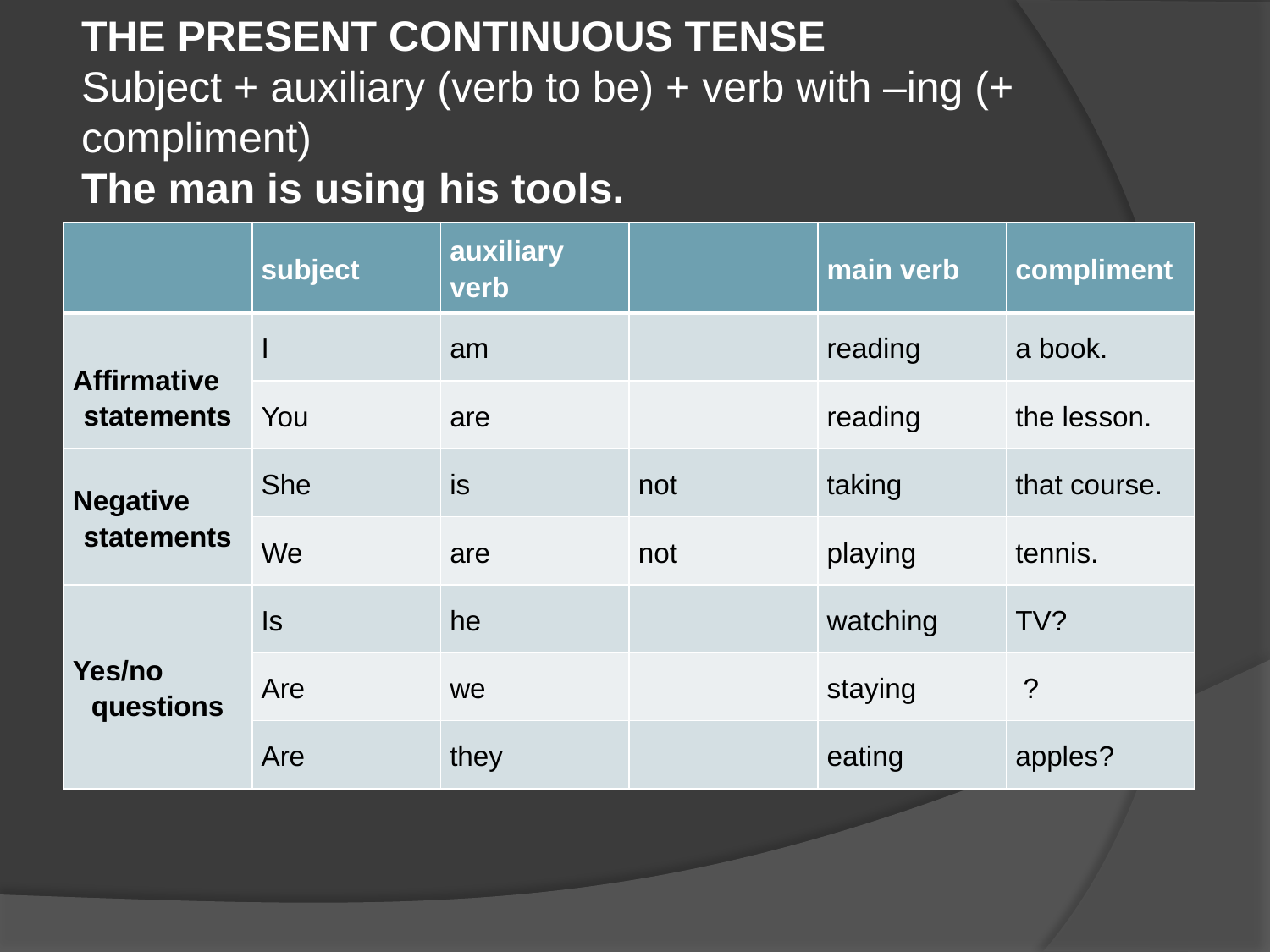

# The Present Continuous Tense Subject + auxiliary (verb to be) + verb with –ing (+ compliment) The man is using his tools.
|  | subject | auxiliary verb |  | main verb | compliment |
| --- | --- | --- | --- | --- | --- |
| Affirmative statements | I | am |  | reading | a book. |
|  | You | are |  | reading | the lesson. |
| Negative statements | She | is | not | taking | that course. |
|  | We | are | not | playing | tennis. |
| Yes/no questions | Is | he |  | watching | TV? |
|  | Are | we |  | staying | ? |
|  | Are | they |  | eating | apples? |